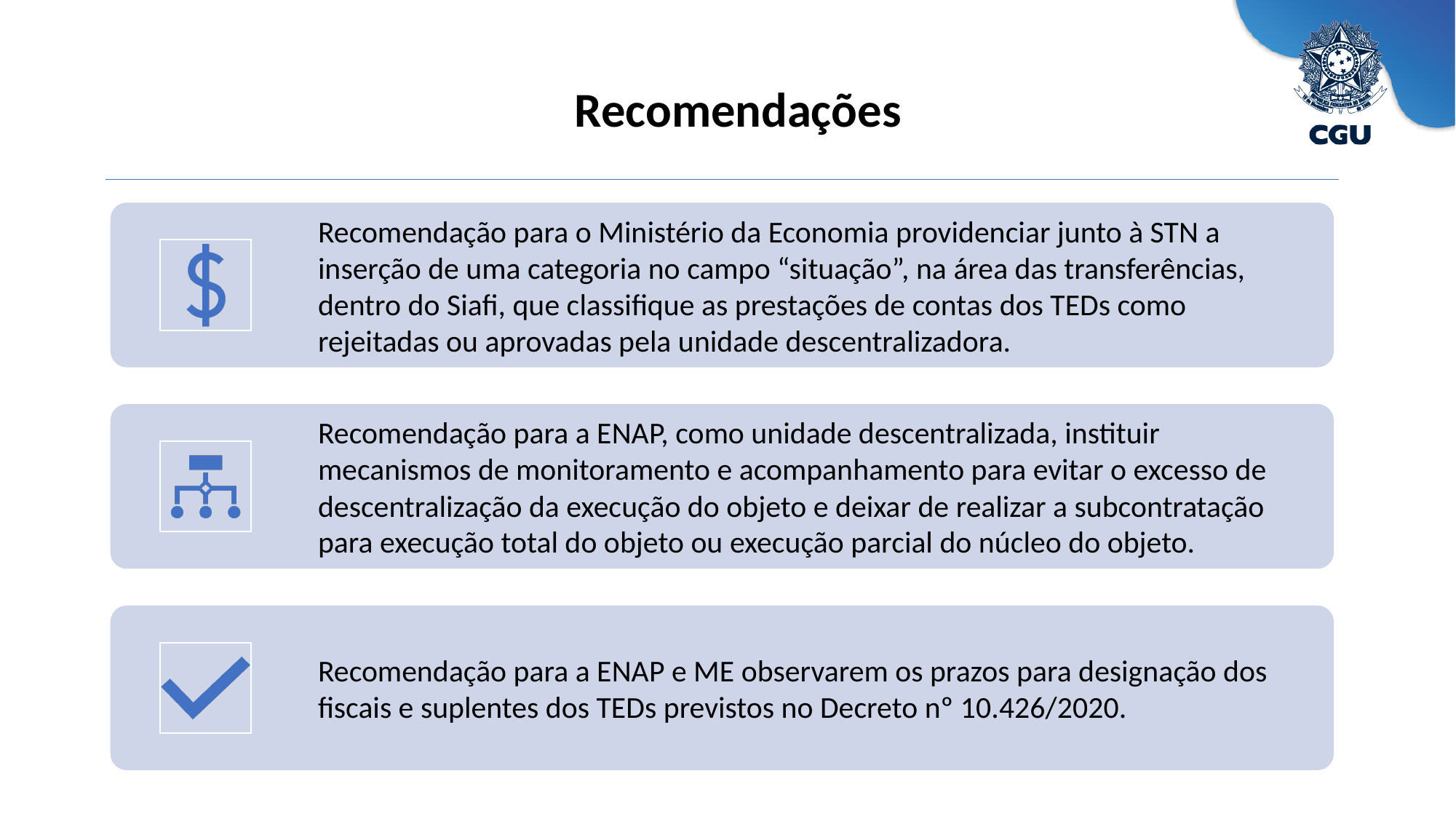

Recomendações
Recomendação para o Ministério da Economia providenciar junto à STN a inserção de uma categoria no campo “situação”, na área das transferências, dentro do Siafi, que classifique as prestações de contas dos TEDs como rejeitadas ou aprovadas pela unidade descentralizadora.
Recomendação para a ENAP, como unidade descentralizada, instituir mecanismos de monitoramento e acompanhamento para evitar o excesso de descentralização da execução do objeto e deixar de realizar a subcontratação para execução total do objeto ou execução parcial do núcleo do objeto.
Recomendação para a ENAP e ME observarem os prazos para designação dos fiscais e suplentes dos TEDs previstos no Decreto nº 10.426/2020.